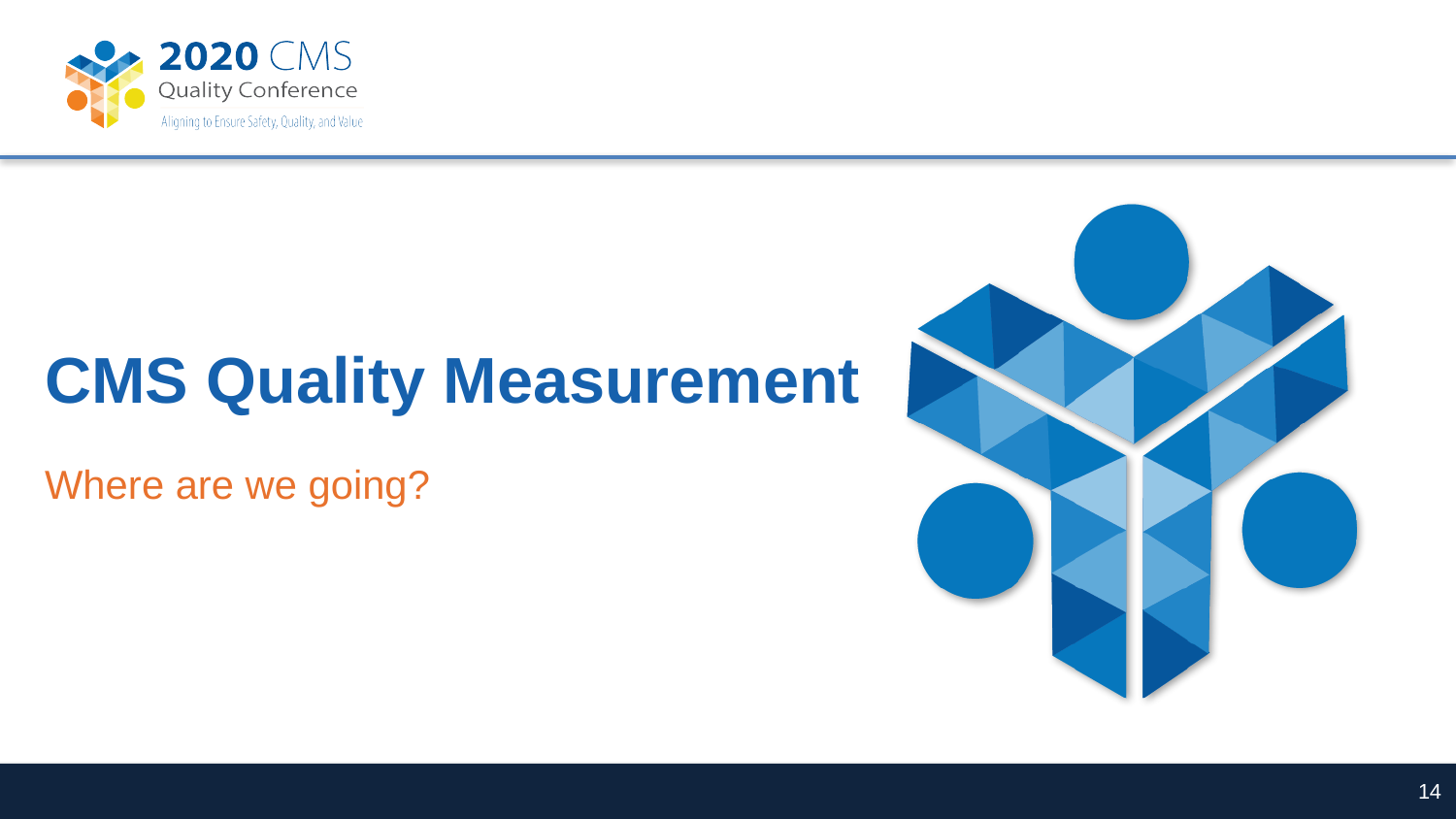

# CMS Quality Measurement
Where are we going?
14